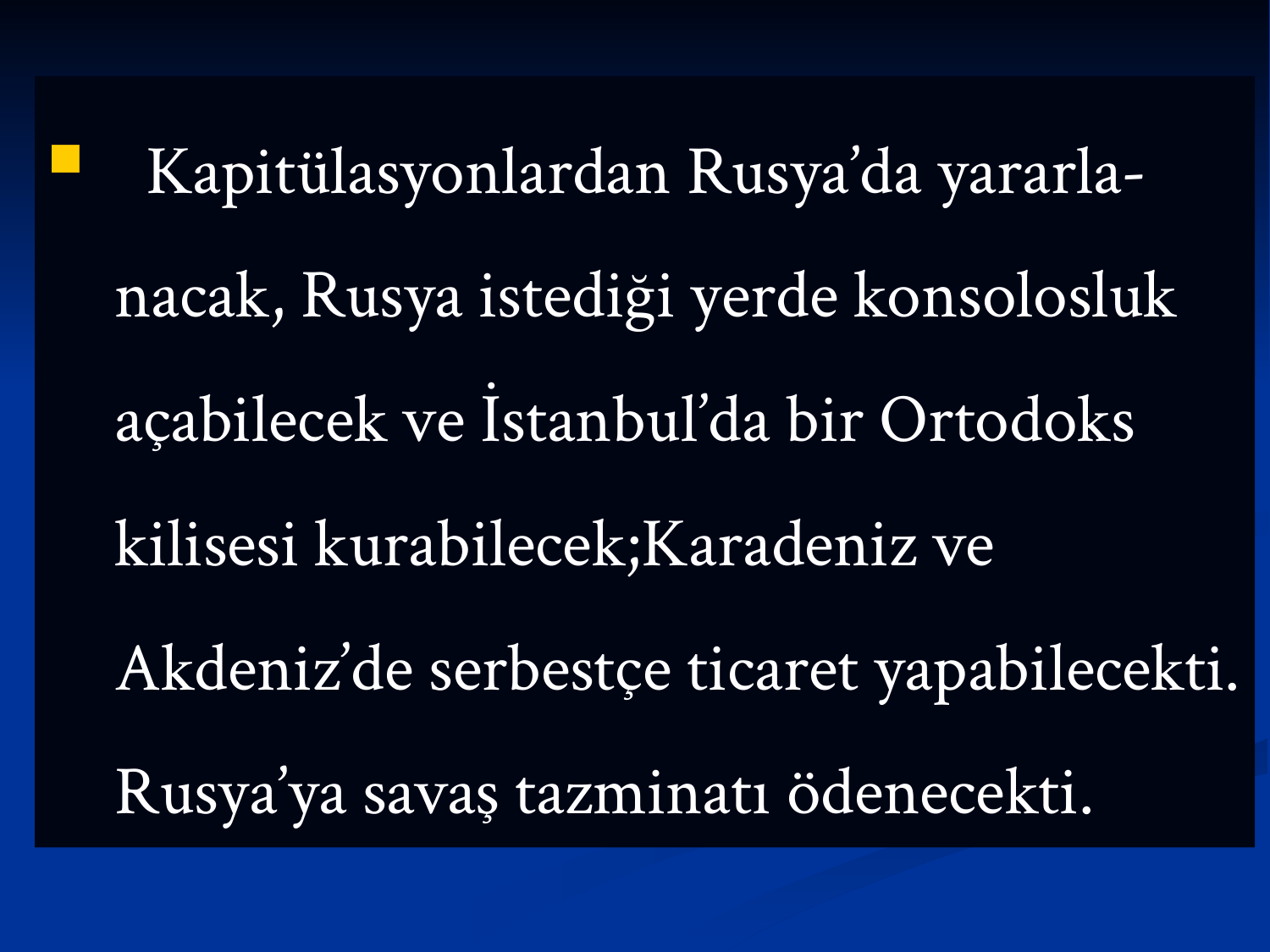

Kapitülasyonlardan Rusya’da yararla-nacak, Rusya istediği yerde konsolosluk açabilecek ve İstanbul’da bir Ortodoks kilisesi kurabilecek;Karadeniz ve Akdeniz’de serbestçe ticaret yapabilecekti. Rusya’ya savaş tazminatı ödenecekti.